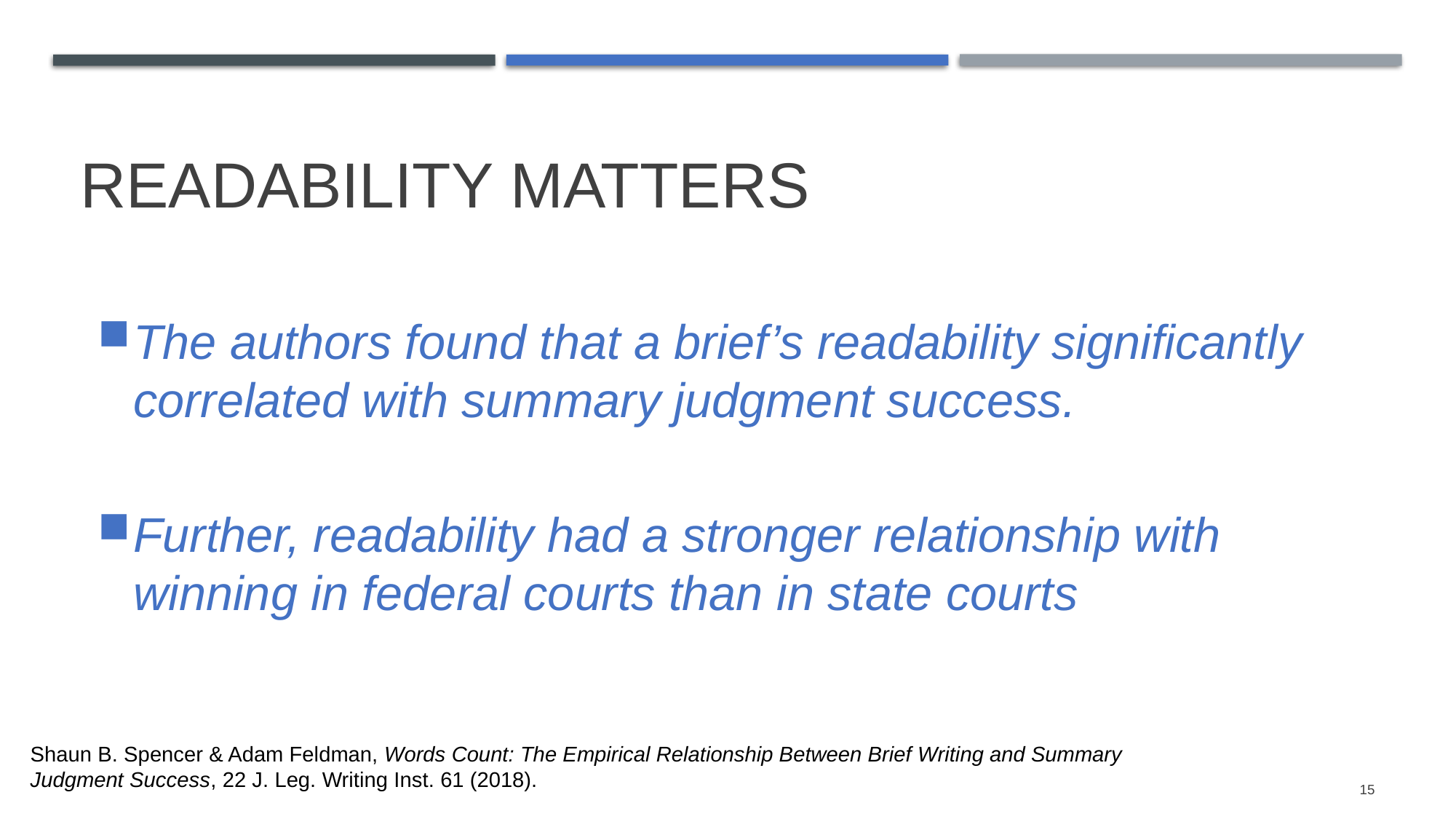

# Readability Matters
The authors found that a brief’s readability significantly correlated with summary judgment success.

Further, readability had a stronger relationship with winning in federal courts than in state courts
Shaun B. Spencer & Adam Feldman, Words Count: The Empirical Relationship Between Brief Writing and Summary Judgment Success, 22 J. Leg. Writing Inst. 61 (2018).
15